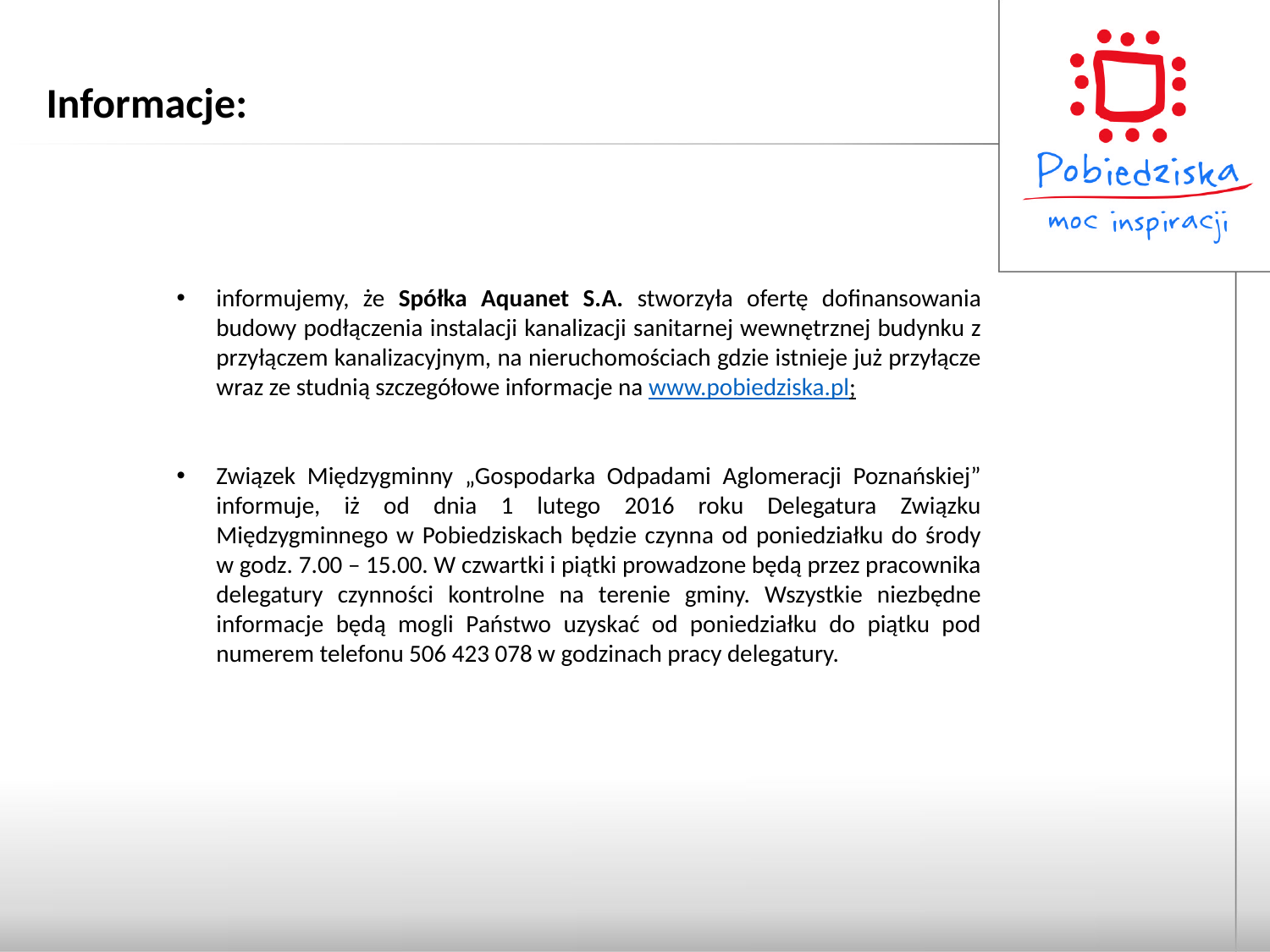

Informacje:

informujemy, że Spółka Aquanet S.A. stworzyła ofertę dofinansowania budowy podłączenia instalacji kanalizacji sanitarnej wewnętrznej budynku z przyłączem kanalizacyjnym, na nieruchomościach gdzie istnieje już przyłącze wraz ze studnią szczegółowe informacje na www.pobiedziska.pl;

Związek Międzygminny „Gospodarka Odpadami Aglomeracji Poznańskiej” informuje, iż od dnia 1 lutego 2016 roku Delegatura Związku Międzygminnego w Pobiedziskach będzie czynna od poniedziałku do środy w godz. 7.00 – 15.00. W czwartki i piątki prowadzone będą przez pracownika delegatury czynności kontrolne na terenie gminy. Wszystkie niezbędne informacje będą mogli Państwo uzyskać od poniedziałku do piątku pod numerem telefonu 506 423 078 w godzinach pracy delegatury.